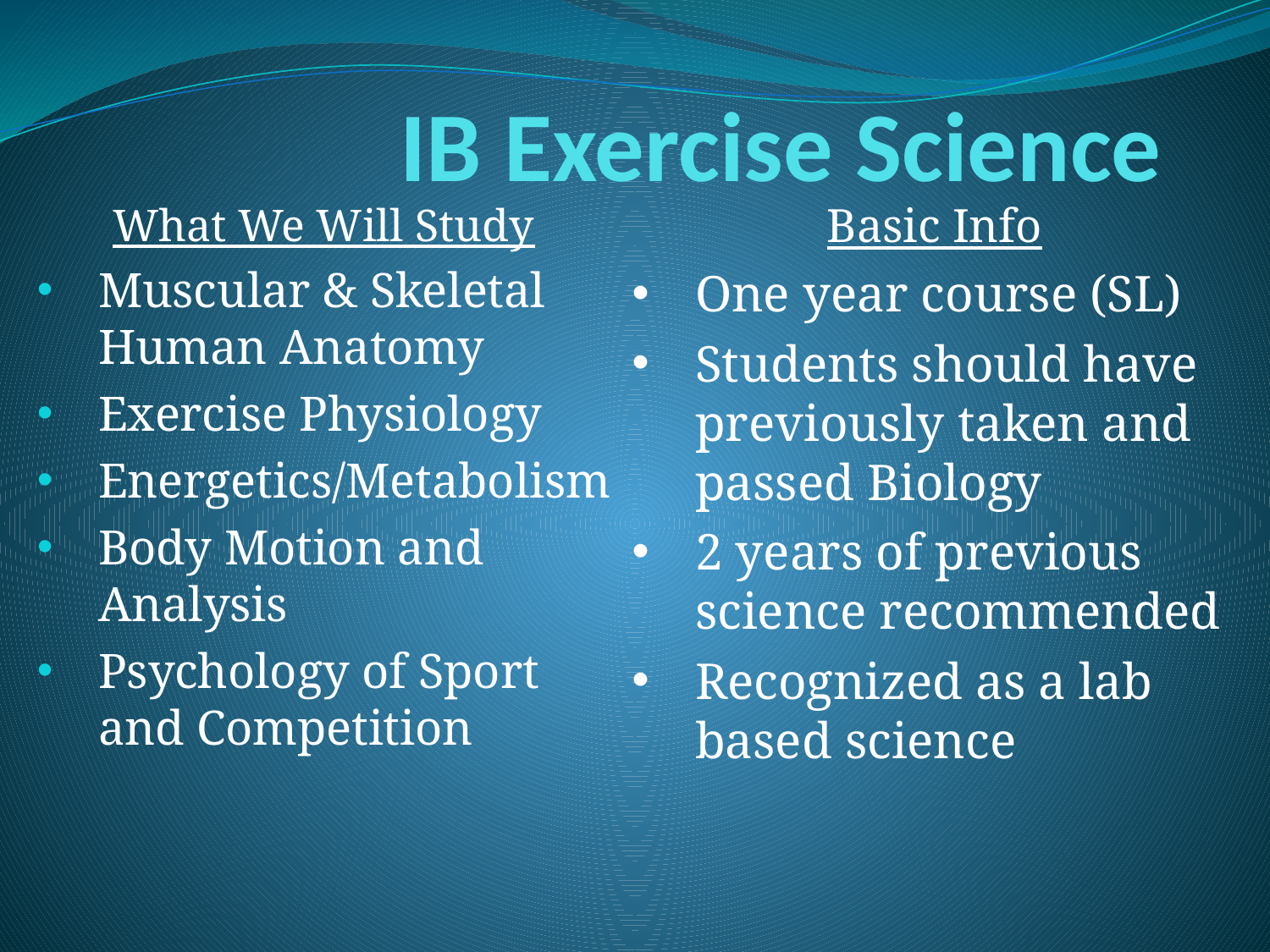

# IB Exercise Science
Basic Info
One year course (SL)
Students should have previously taken and passed Biology
2 years of previous science recommended
Recognized as a lab based science

What We Will Study
Muscular & Skeletal Human Anatomy
Exercise Physiology
Energetics/Metabolism
Body Motion and Analysis
Psychology of Sport and Competition